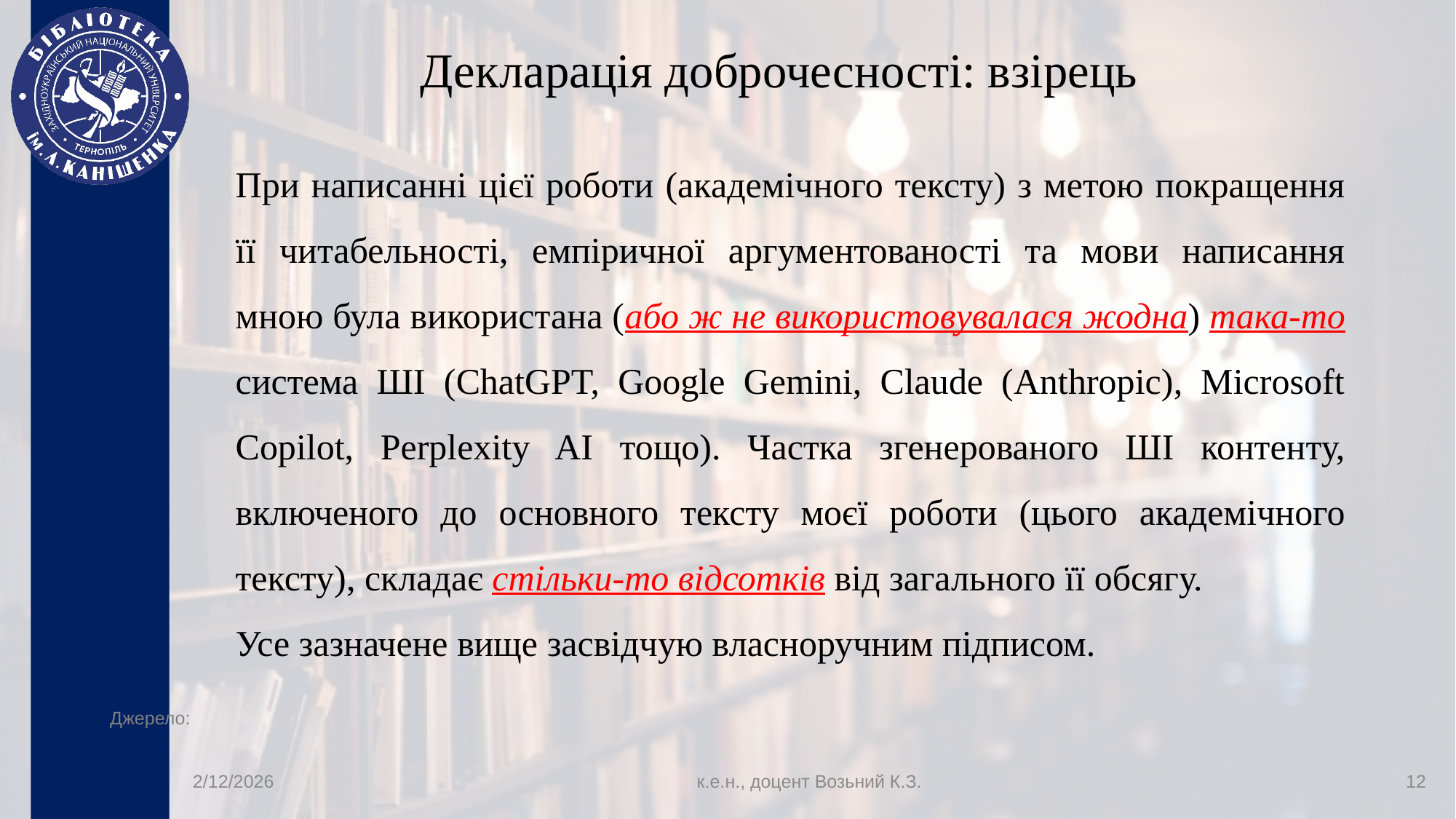

# Декларація доброчесності: взірець
При написанні цієї роботи (академічного тексту) з метою покращення її читабельності, емпіричної аргументованості та мови написання мною була використана (або ж не використовувалася жодна) така-то система ШІ (ChatGPT, Google Gemini, Claude (Anthropic), Microsoft Copilot, Perplexity AI тощо). Частка згенерованого ШІ контенту, включеного до основного тексту моєї роботи (цього академічного тексту), складає стільки-то відсотків від загального її обсягу.
Усе зазначене вище засвідчую власноручним підписом.
Джерело:
2/12/2026
к.е.н., доцент Возьний К.З.
12